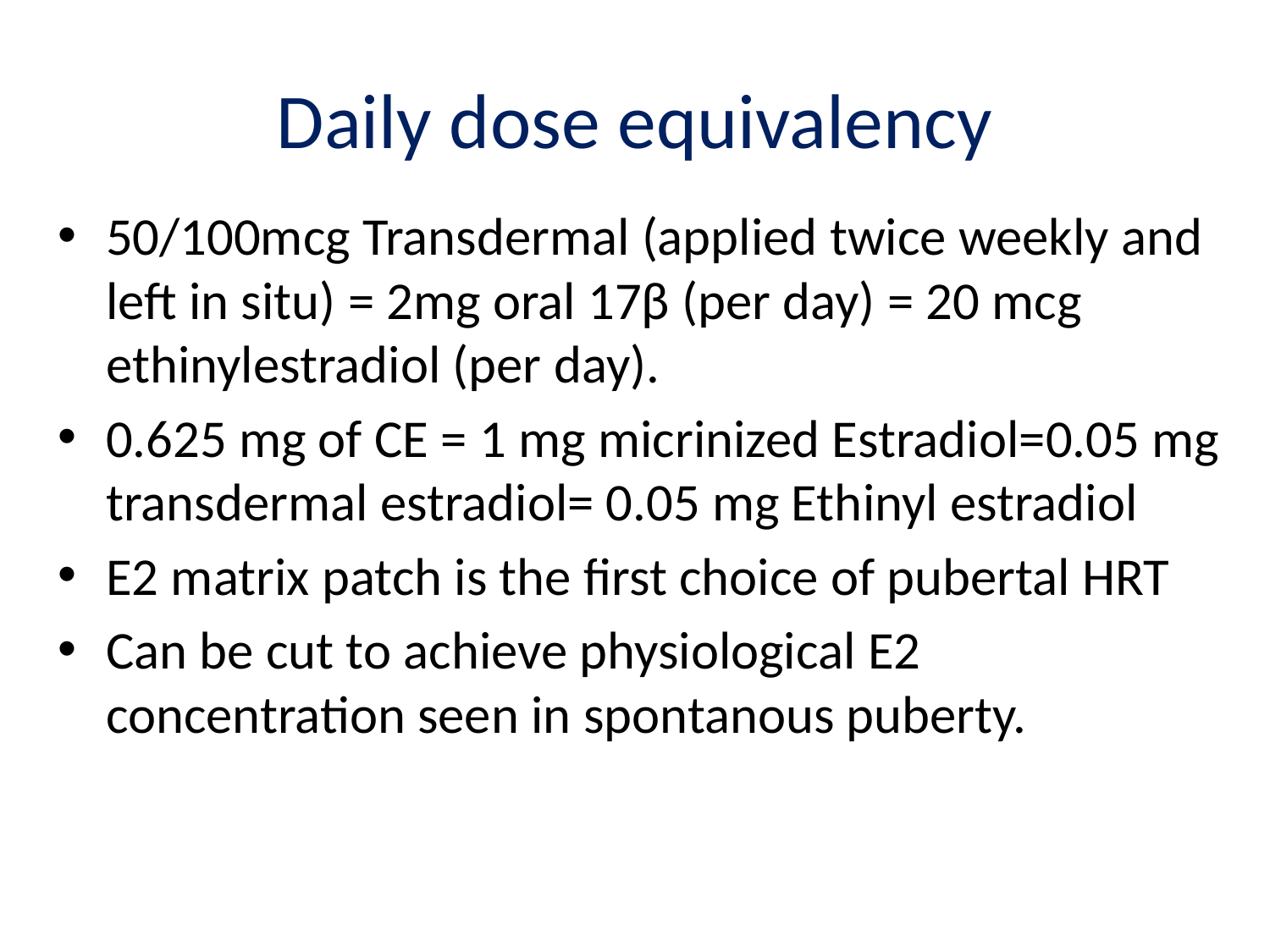

# Daily dose equivalency
50/100mcg Transdermal (applied twice weekly and left in situ) = 2mg oral 17β (per day) = 20 mcg ethinylestradiol (per day).
0.625 mg of CE = 1 mg micrinized Estradiol=0.05 mg transdermal estradiol= 0.05 mg Ethinyl estradiol
E2 matrix patch is the first choice of pubertal HRT
Can be cut to achieve physiological E2 concentration seen in spontanous puberty.